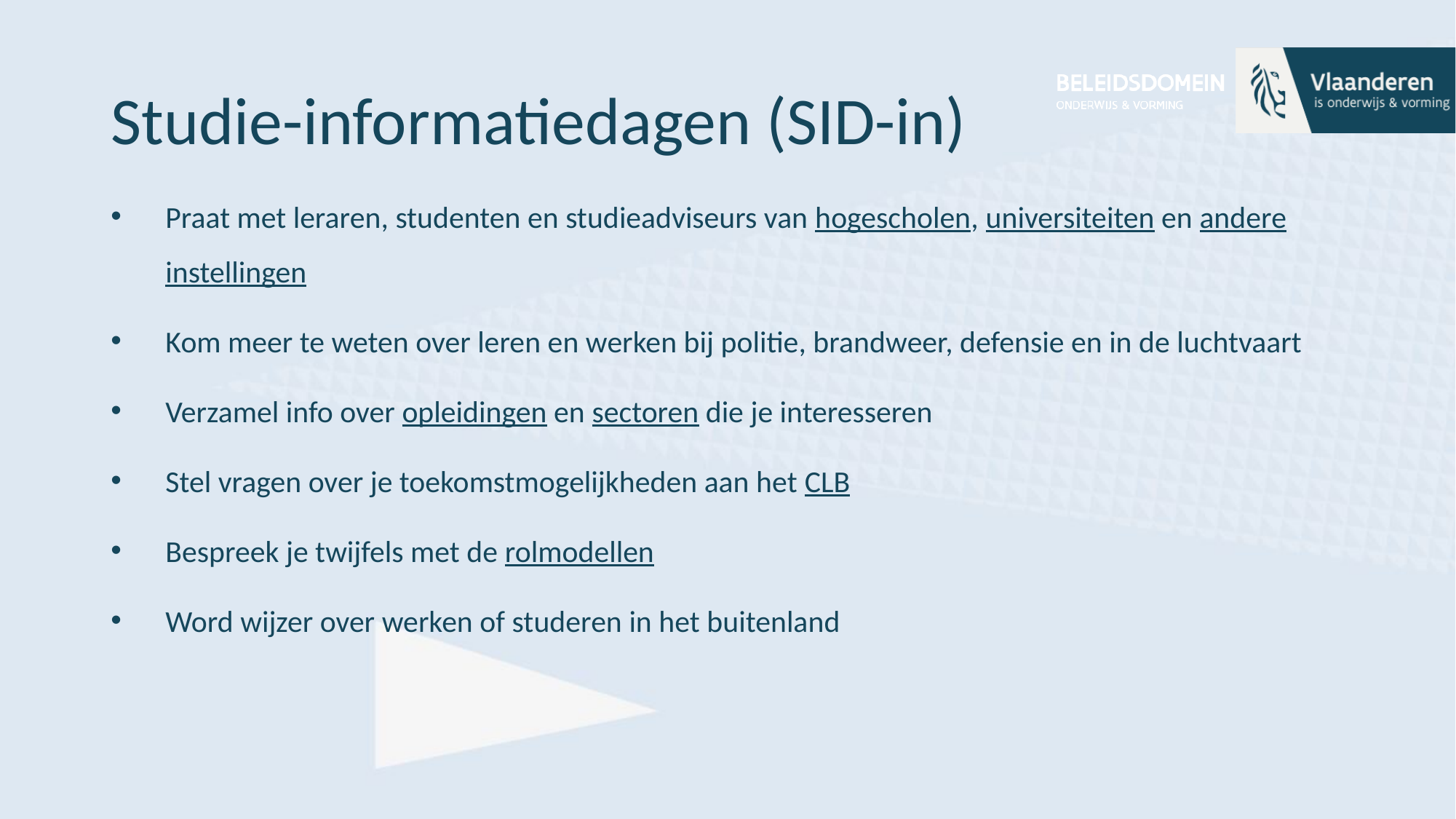

# Studie-informatiedagen (SID-in)
Praat met leraren, studenten en studieadviseurs van hogescholen, universiteiten en andere instellingen
Kom meer te weten over leren en werken bij politie, brandweer, defensie en in de luchtvaart
Verzamel info over opleidingen en sectoren die je interesseren
Stel vragen over je toekomstmogelijkheden aan het CLB
Bespreek je twijfels met de rolmodellen
Word wijzer over werken of studeren in het buitenland